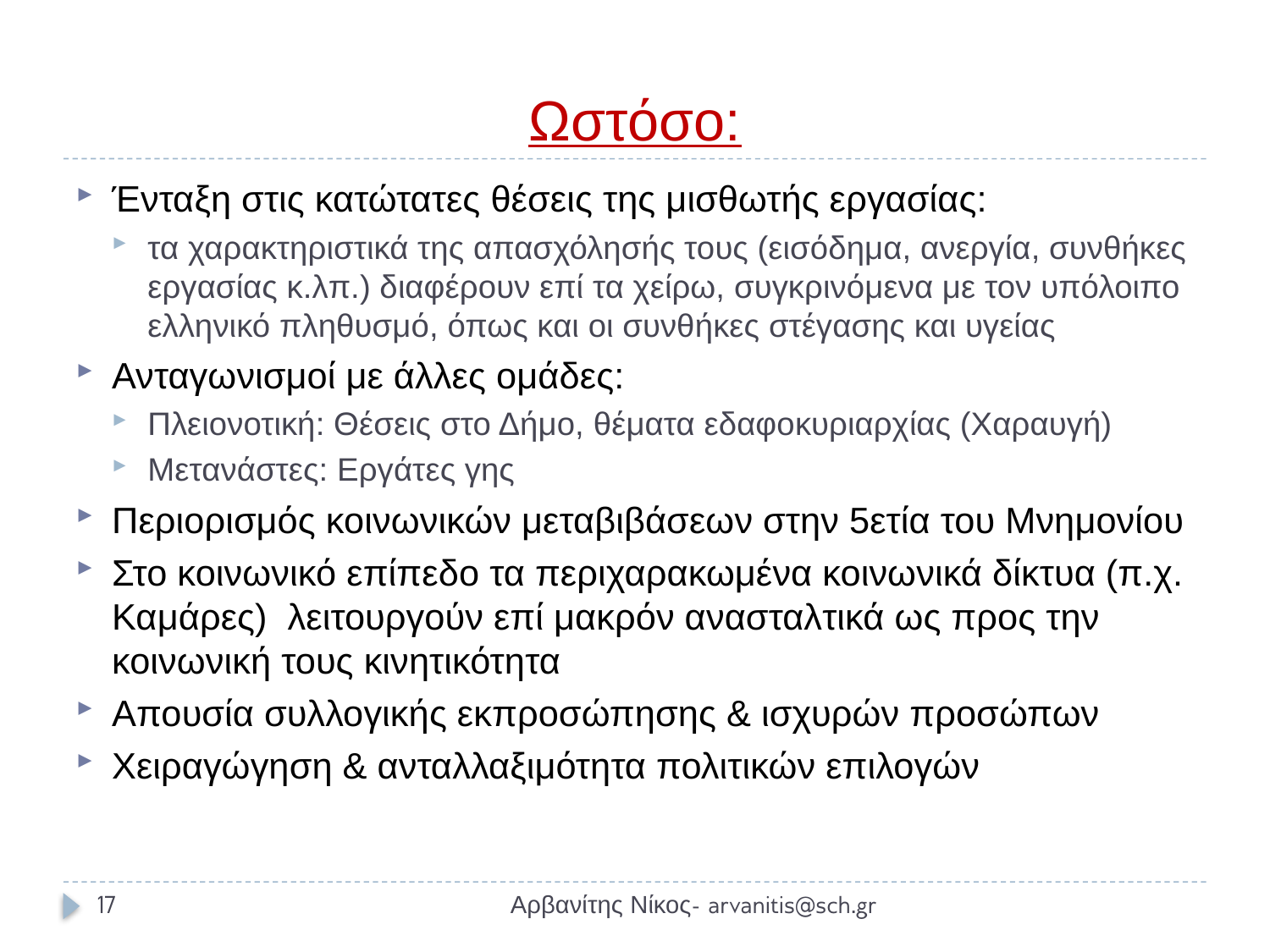

# Ωστόσο:
Ένταξη στις κατώτατες θέσεις της μισθωτής εργασίας:
τα χαρακτηριστικά της απασχόλησής τους (εισόδημα, ανεργία, συνθήκες εργασίας κ.λπ.) διαφέρουν επί τα χείρω, συγκρινόμενα με τον υπόλοιπο ελληνικό πληθυσμό, όπως και οι συνθήκες στέγασης και υγείας
Ανταγωνισμοί με άλλες ομάδες:
Πλειονοτική: Θέσεις στο Δήμο, θέματα εδαφοκυριαρχίας (Χαραυγή)
Μετανάστες: Εργάτες γης
Περιορισμός κοινωνικών μεταβιβάσεων στην 5ετία του Μνημονίου
Στο κοινωνικό επίπεδο τα περιχαρακωμένα κοινωνικά δίκτυα (π.χ. Καμάρες)  λειτουργούν επί μακρόν ανασταλτικά ως προς την κοινωνική τους κινητικότητα
Απουσία συλλογικής εκπροσώπησης & ισχυρών προσώπων
Χειραγώγηση & ανταλλαξιμότητα πολιτικών επιλογών

17
Αρβανίτης Νίκος- arvanitis@sch.gr